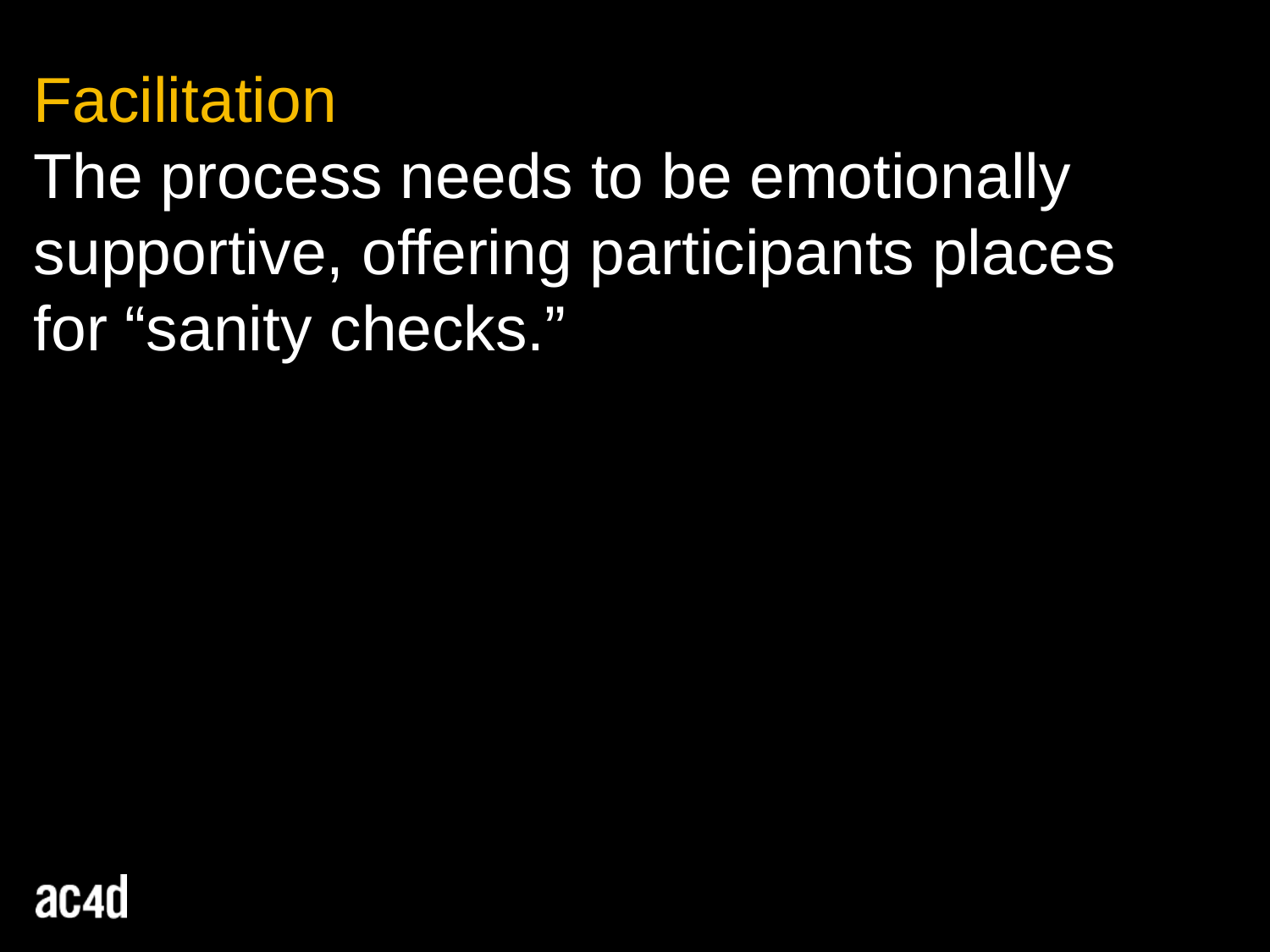

Facilitation
The process needs to be emotionally supportive, offering participants places for “sanity checks.”